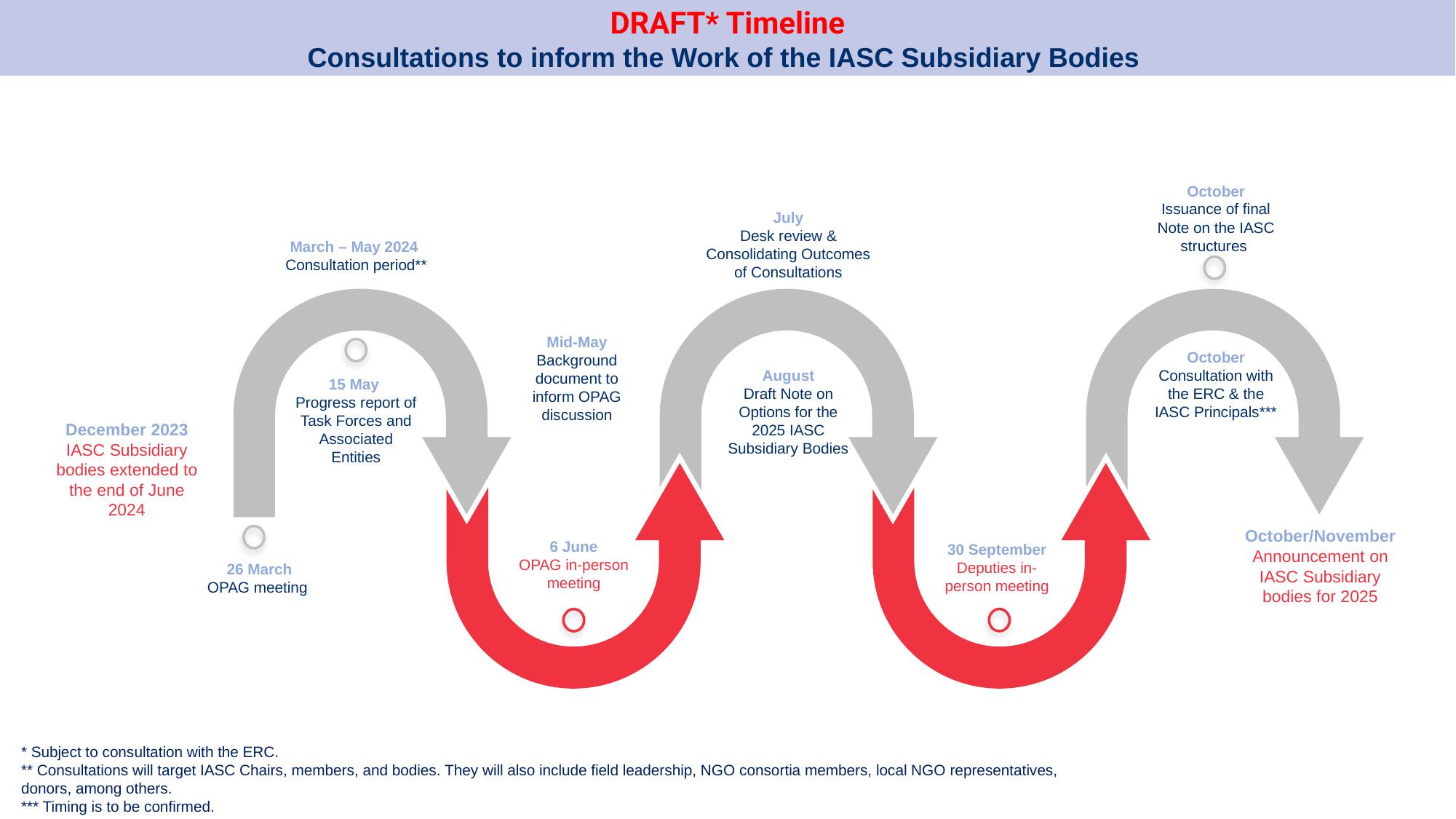

DRAFT* Timeline
Consultations to inform the Work of the IASC Subsidiary Bodies

October
Issuance of final Note on the IASC structures
July
Desk review & Consolidating Outcomes of Consultations
March – May 2024
Consultation period**

26 March
OPAG meeting

Mid-May
Background document to inform OPAG discussion

October
Consultation with the ERC & the IASC Principals***
August
Draft Note on Options for the 2025 IASC Subsidiary Bodies
15 May
Progress report of Task Forces and Associated Entities
December 2023
IASC Subsidiary bodies extended to the end of June 2024
October/November
Announcement on IASC Subsidiary bodies for 2025

6 June
OPAG in-person meeting
30 September
Deputies in-person meeting

* Subject to consultation with the ERC.
** Consultations will target IASC Chairs, members, and bodies. They will also include field leadership, NGO consortia members, local NGO representatives, donors, among others.
*** Timing is to be confirmed.